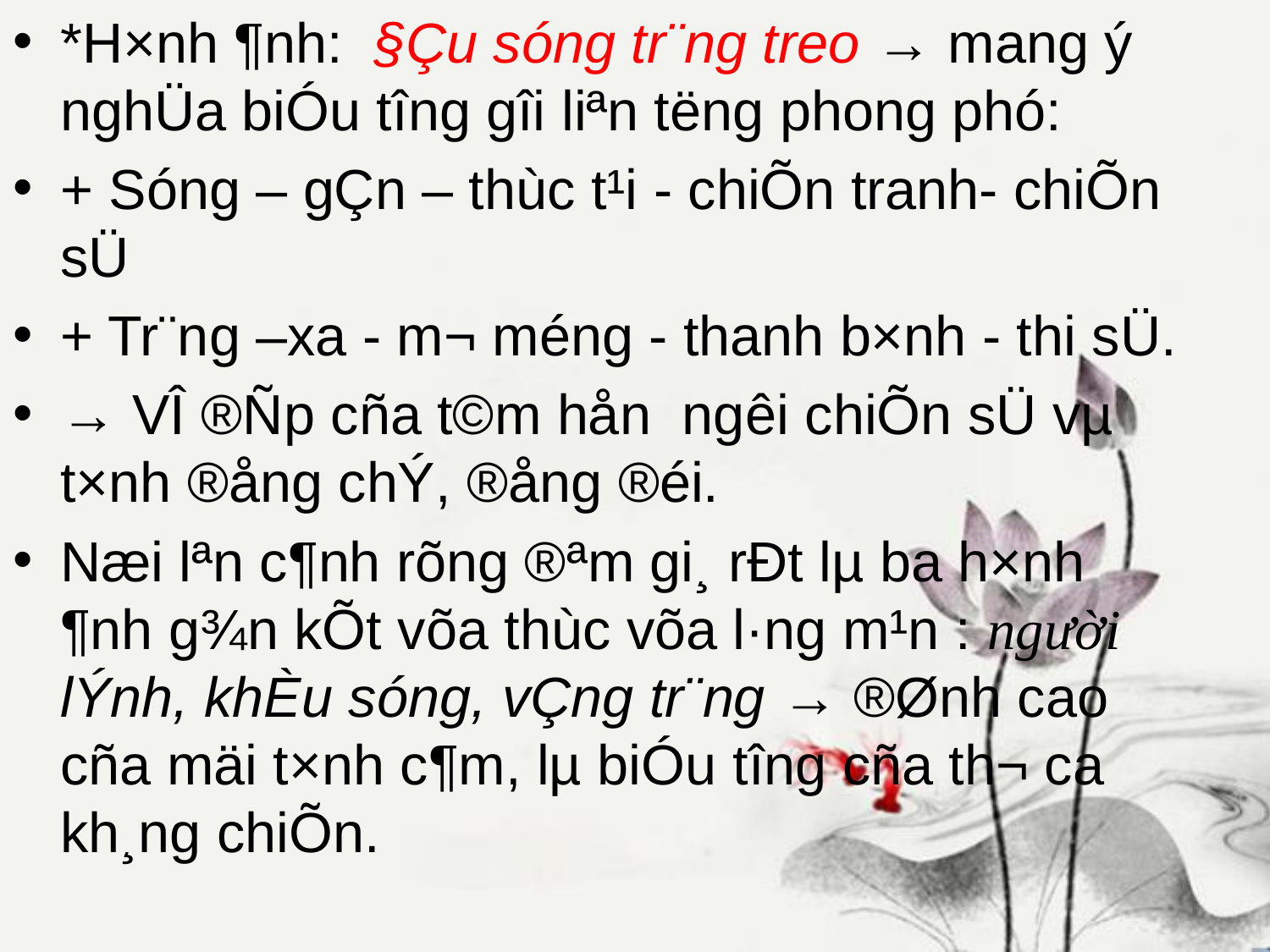

*H×nh ¶nh:  §Çu sóng tr¨ng treo → mang ý nghÜa biÓu t­îng gîi liªn t­ëng phong phó:
+ Sóng – gÇn – thùc t¹i - chiÕn tranh- chiÕn sÜ
+ Tr¨ng –xa - m¬ méng - thanh b×nh - thi sÜ.
→ VÎ ®Ñp cña t©m hån  ng­êi chiÕn sÜ vµ t×nh ®ång chÝ, ®ång ®éi.
Næi lªn c¶nh rõng ®ªm gi¸ rÐt lµ ba h×nh ¶nh g¾n kÕt võa thùc võa l·ng m¹n : người lÝnh, khÈu sóng, vÇng tr¨ng → ®Ønh cao cña mäi t×nh c¶m, lµ biÓu t­îng cña th¬ ca kh¸ng chiÕn.